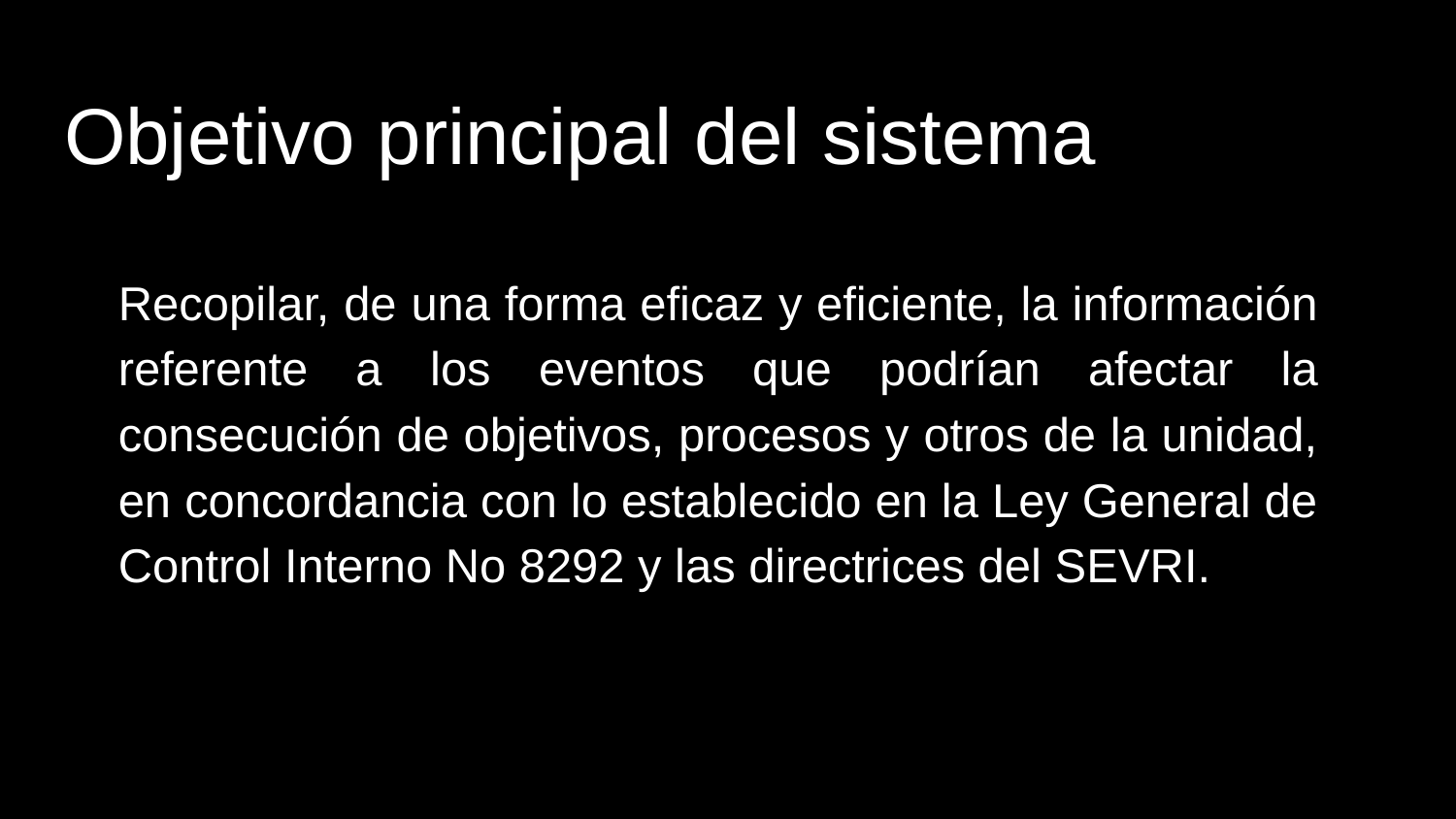

# Objetivo principal del sistema

Recopilar, de una forma eficaz y eficiente, la información referente a los eventos que podrían afectar la consecución de objetivos, procesos y otros de la unidad, en concordancia con lo establecido en la Ley General de Control Interno No 8292 y las directrices del SEVRI.